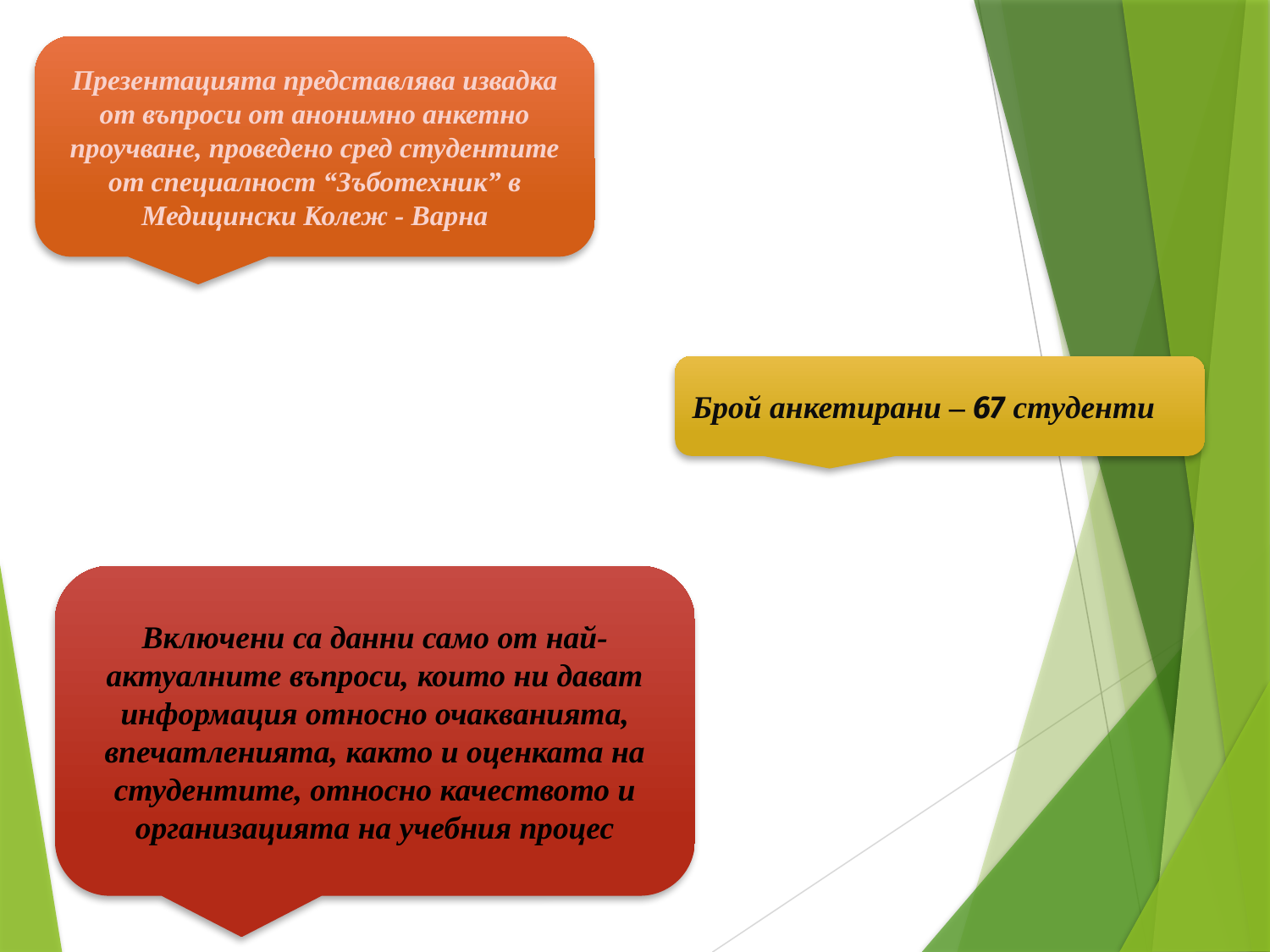

Презентацията представлява извадка от въпроси от анонимно анкетно проучване, проведено сред студентите от специалност “Зъботехник” в Медицински Колеж - Варна
Брой анкетирани – 67 студенти
Включени са данни само от най-актуалните въпроси, които ни дават информация относно очакванията, впечатленията, както и оценката на студентите, относно качеството и организацията на учебния процес
Учебната 2012/2013 година